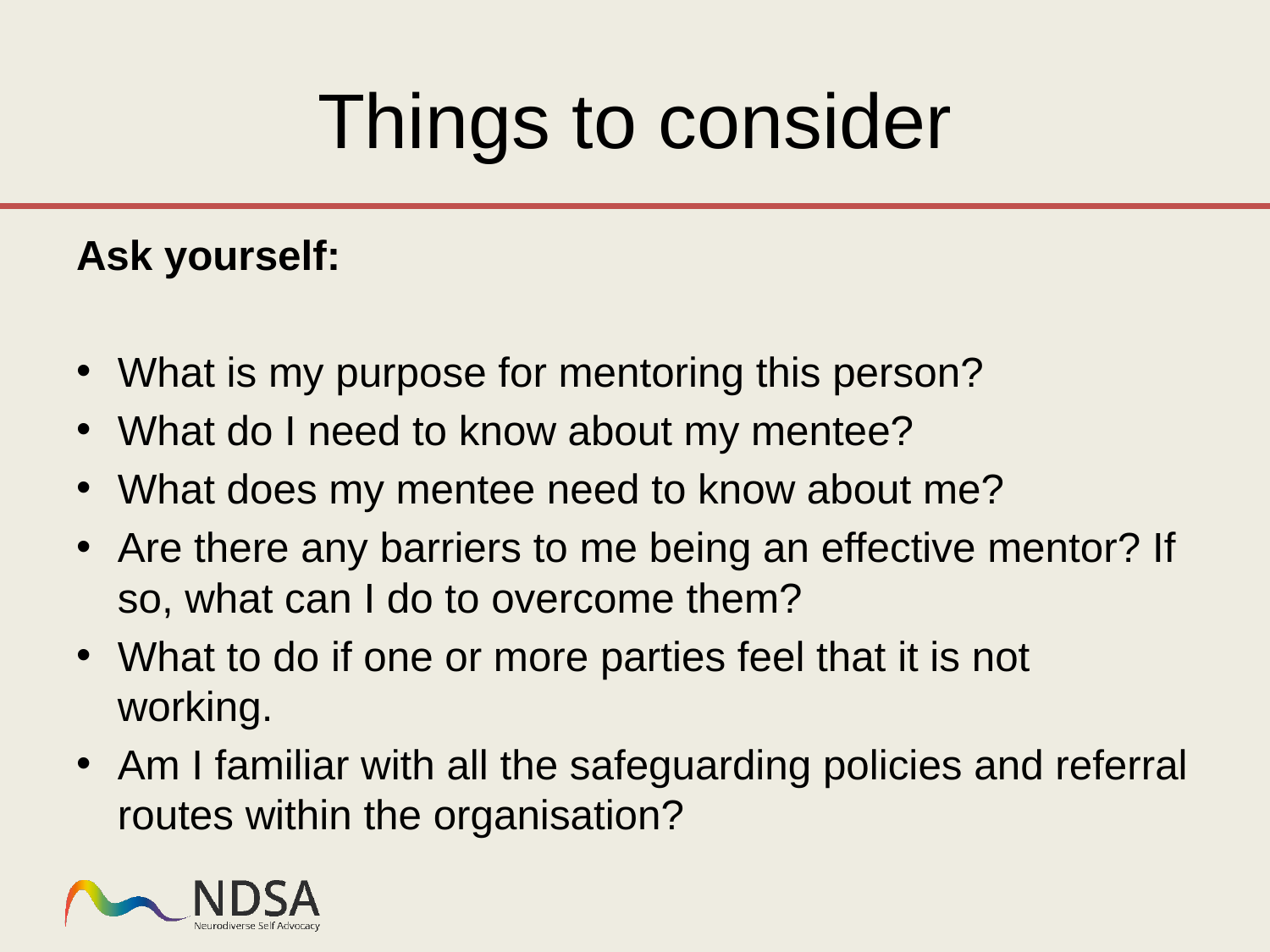

# Things to consider
Ask yourself:

What is my purpose for mentoring this person?
What do I need to know about my mentee?
What does my mentee need to know about me?
Are there any barriers to me being an effective mentor? If so, what can I do to overcome them?
What to do if one or more parties feel that it is not working.
Am I familiar with all the safeguarding policies and referral routes within the organisation?